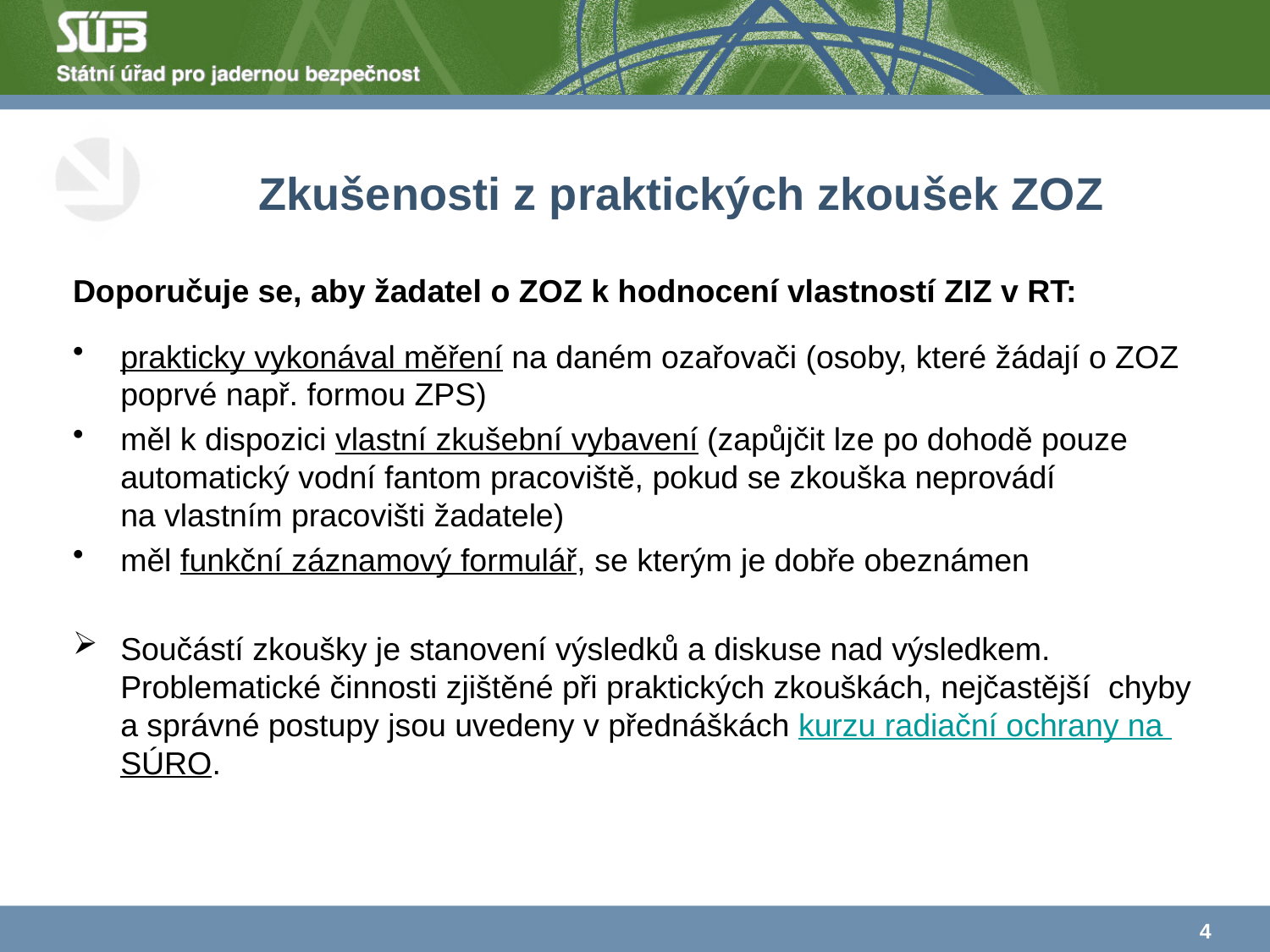

# Zkušenosti z praktických zkoušek ZOZ
Doporučuje se, aby žadatel o ZOZ k hodnocení vlastností ZIZ v RT:
prakticky vykonával měření na daném ozařovači (osoby, které žádají o ZOZ poprvé např. formou ZPS)
měl k dispozici vlastní zkušební vybavení (zapůjčit lze po dohodě pouze automatický vodní fantom pracoviště, pokud se zkouška neprovádí na vlastním pracovišti žadatele)
měl funkční záznamový formulář, se kterým je dobře obeznámen

Součástí zkoušky je stanovení výsledků a diskuse nad výsledkem. Problematické činnosti zjištěné při praktických zkouškách, nejčastější  chyby a správné postupy jsou uvedeny v přednáškách kurzu radiační ochrany na SÚRO.
4